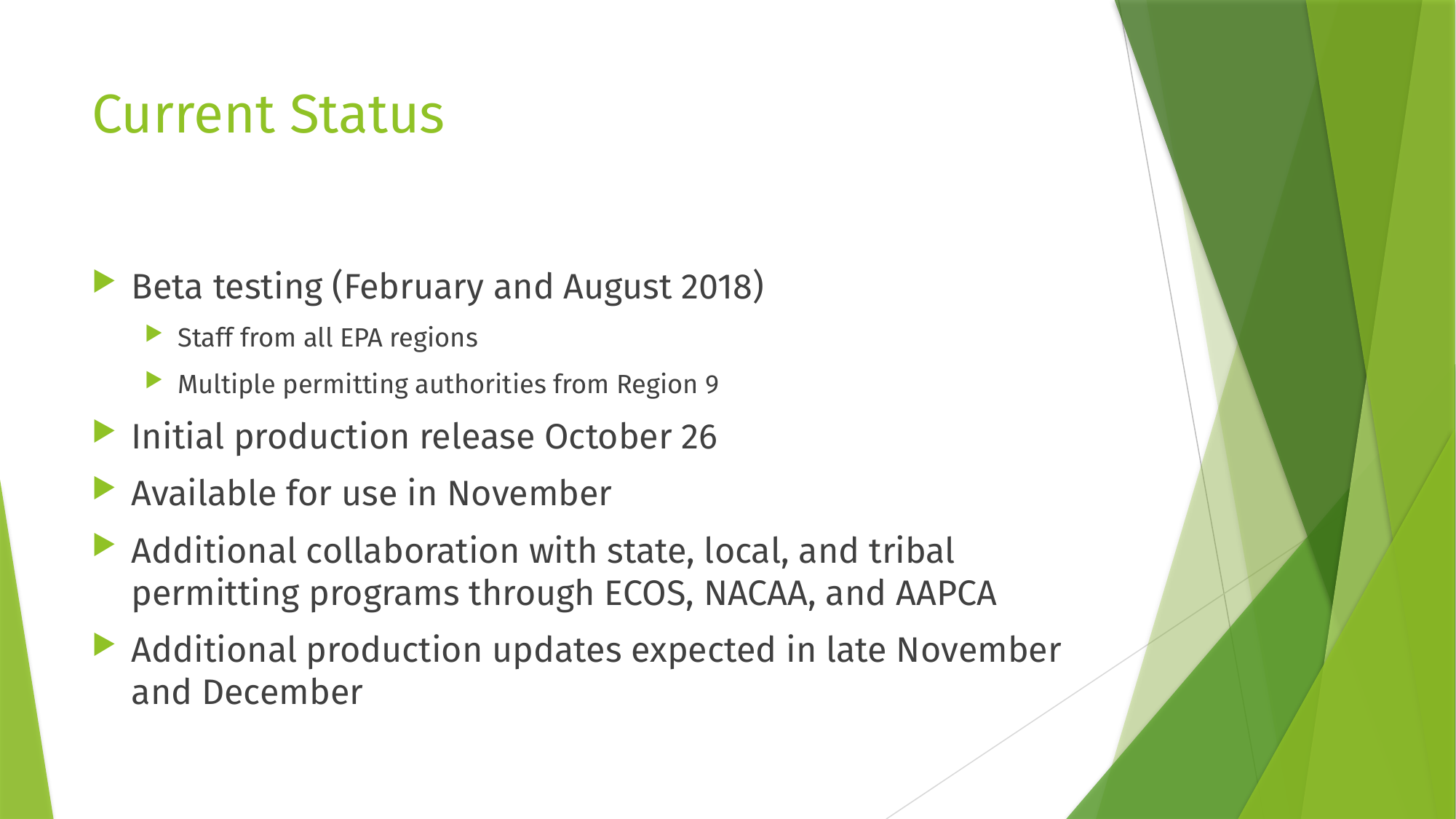

# Current Status
Beta testing (February and August 2018)
Staff from all EPA regions
Multiple permitting authorities from Region 9
Initial production release October 26
Available for use in November
Additional collaboration with state, local, and tribal permitting programs through ECOS, NACAA, and AAPCA
Additional production updates expected in late November and December